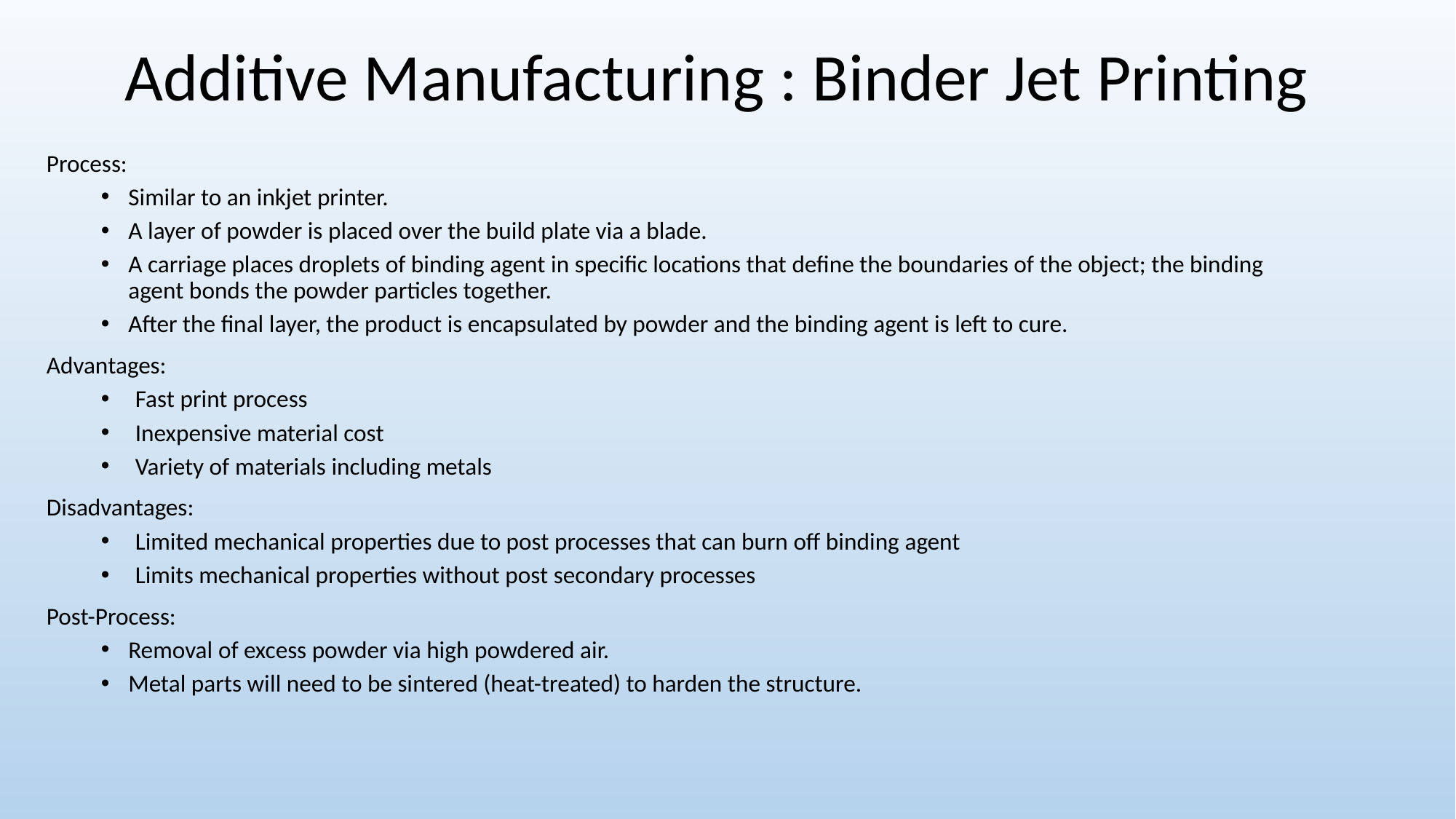

# Additive Manufacturing : Binder Jet Printing
Process:
Similar to an inkjet printer.
A layer of powder is placed over the build plate via a blade.
A carriage places droplets of binding agent in specific locations that define the boundaries of the object; the binding agent bonds the powder particles together.
After the final layer, the product is encapsulated by powder and the binding agent is left to cure.
Advantages:
Fast print process
Inexpensive material cost
Variety of materials including metals
Disadvantages:
Limited mechanical properties due to post processes that can burn off binding agent
Limits mechanical properties without post secondary processes
Post-Process:
Removal of excess powder via high powdered air.
Metal parts will need to be sintered (heat-treated) to harden the structure.